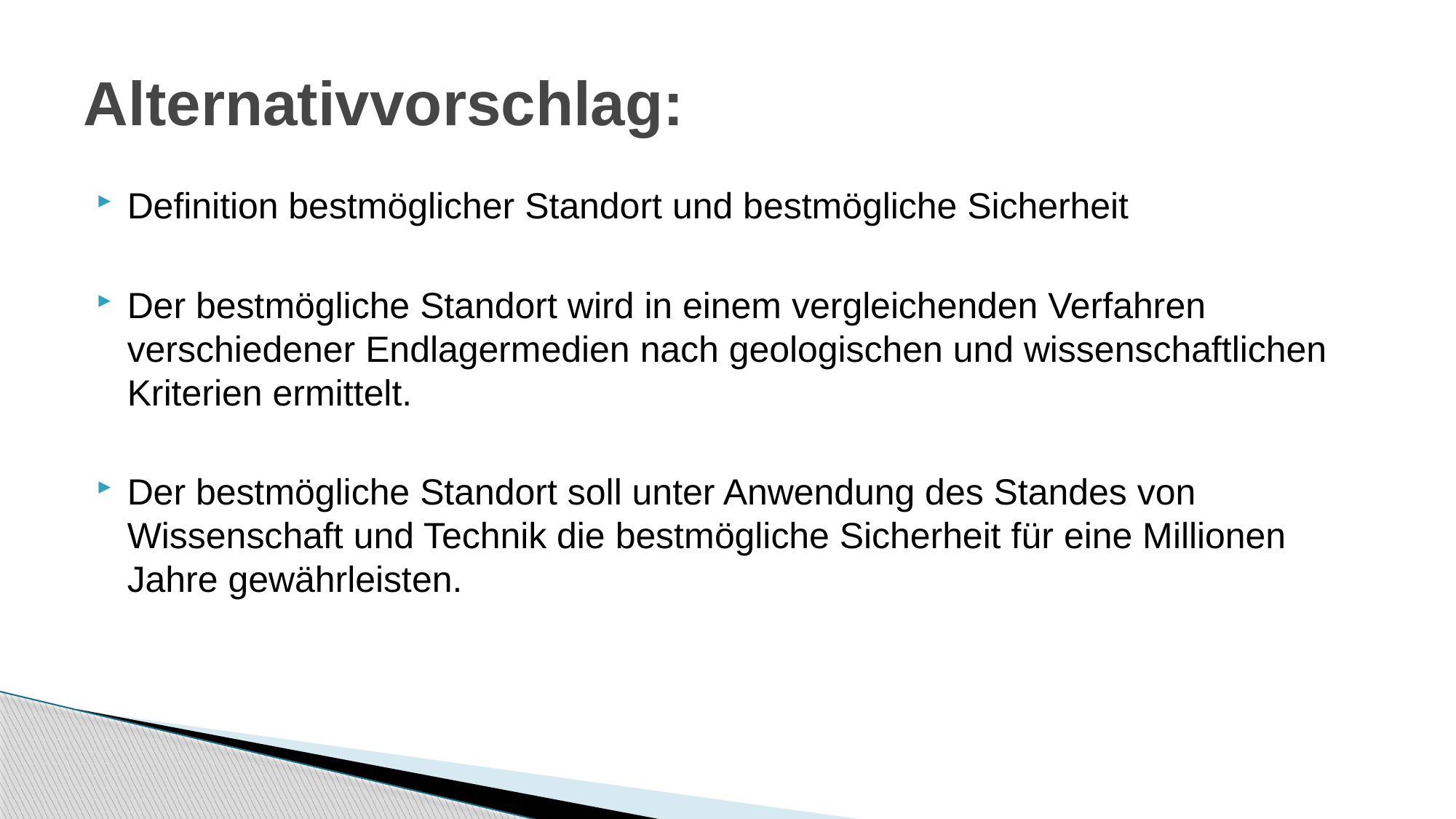

# Alternativvorschlag:
Definition bestmöglicher Standort und bestmögliche Sicherheit

Der bestmögliche Standort wird in einem vergleichenden Verfahren verschiedener Endlagermedien nach geologischen und wissenschaftlichen Kriterien ermittelt.

Der bestmögliche Standort soll unter Anwendung des Standes von Wissenschaft und Technik die bestmögliche Sicherheit für eine Millionen Jahre gewährleisten.